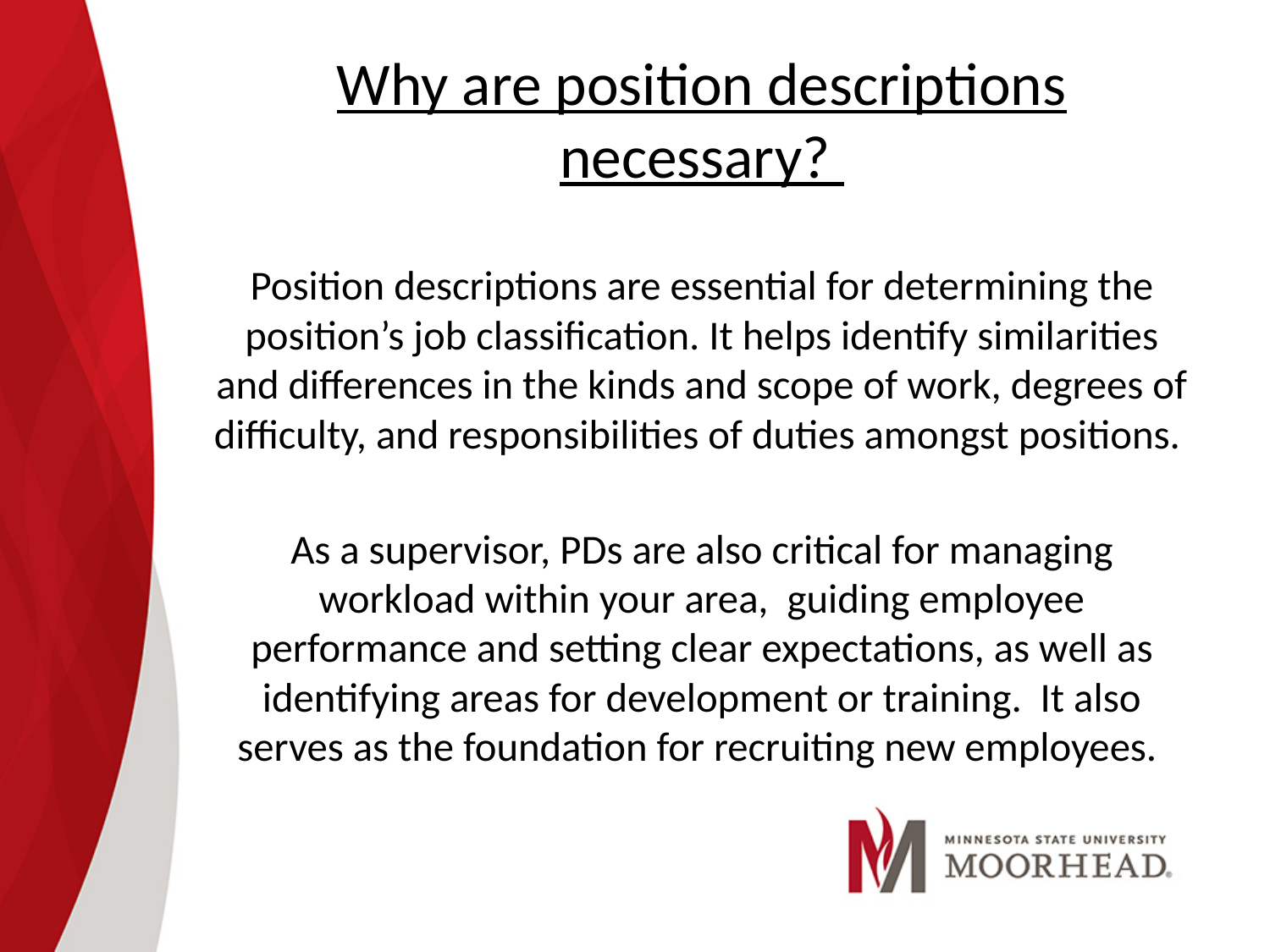

# Why are position descriptions necessary?
Position descriptions are essential for determining the position’s job classification. It helps identify similarities and differences in the kinds and scope of work, degrees of difficulty, and responsibilities of duties amongst positions.

As a supervisor, PDs are also critical for managing workload within your area,  guiding employee performance and setting clear expectations, as well as identifying areas for development or training.  It also serves as the foundation for recruiting new employees.